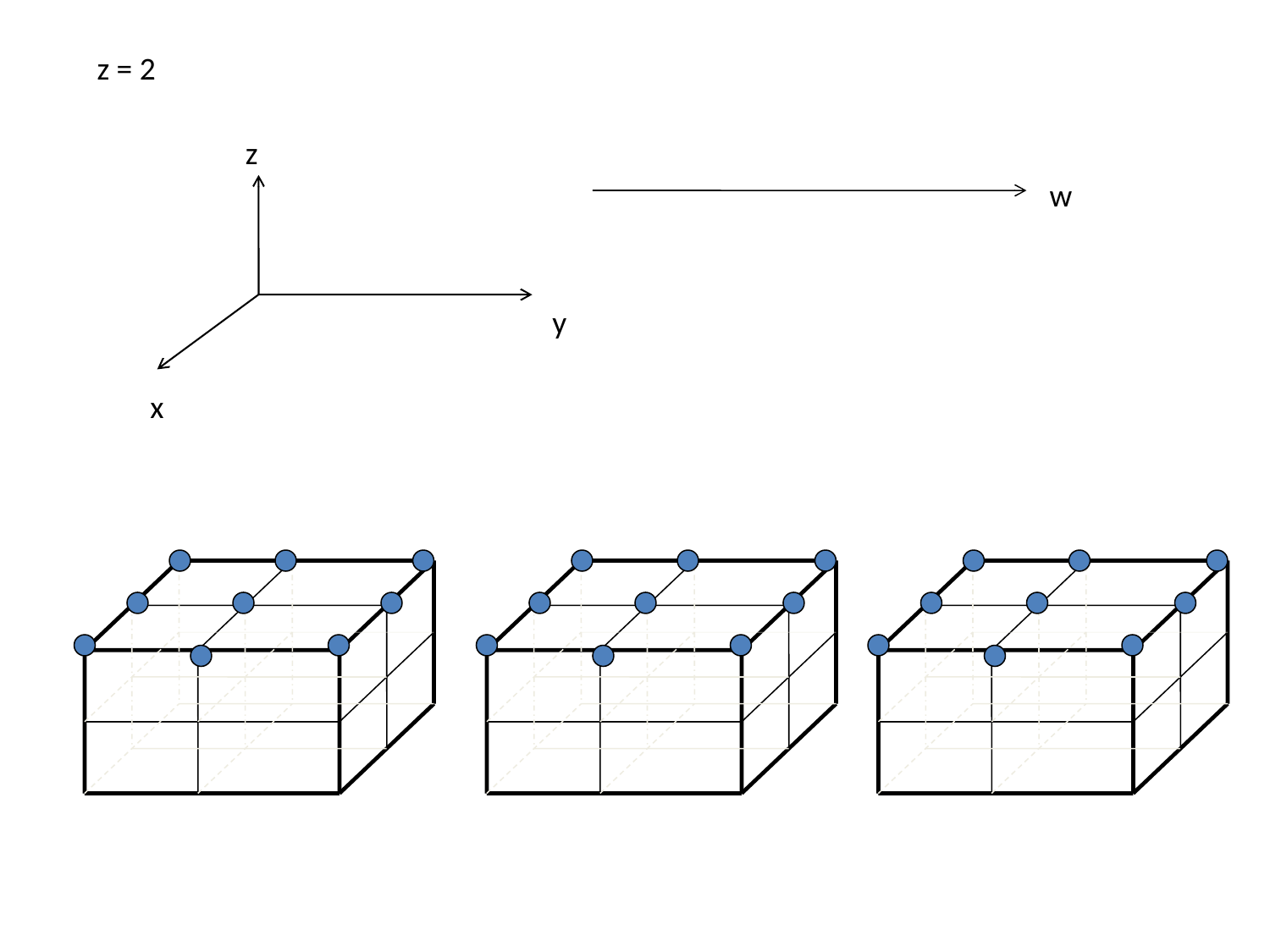

z = 2
z
w

y
x